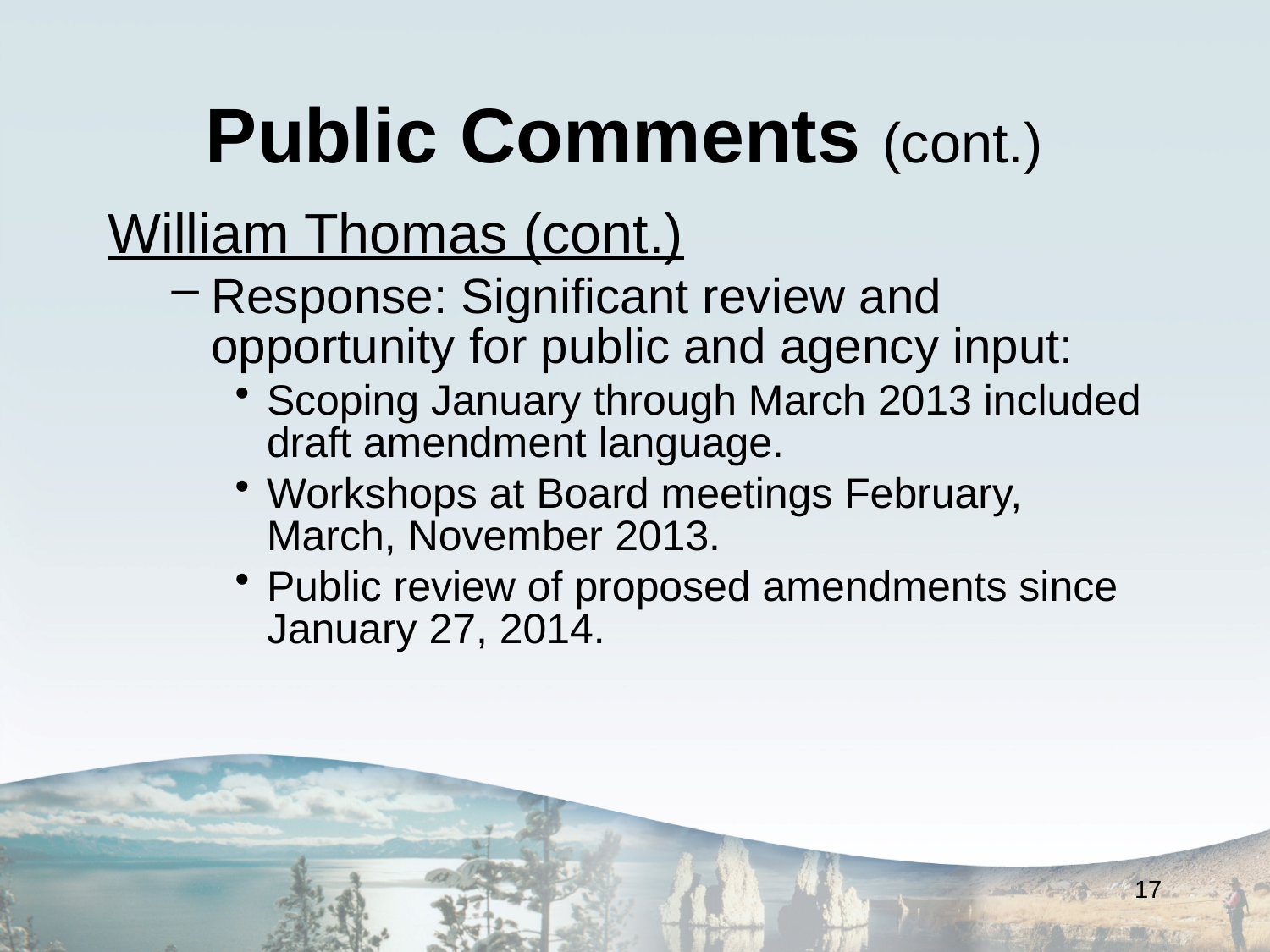

# Public Comments (cont.)
William Thomas (cont.)
Response: Significant review and opportunity for public and agency input:
Scoping January through March 2013 included draft amendment language.
Workshops at Board meetings February, March, November 2013.
Public review of proposed amendments since January 27, 2014.
17